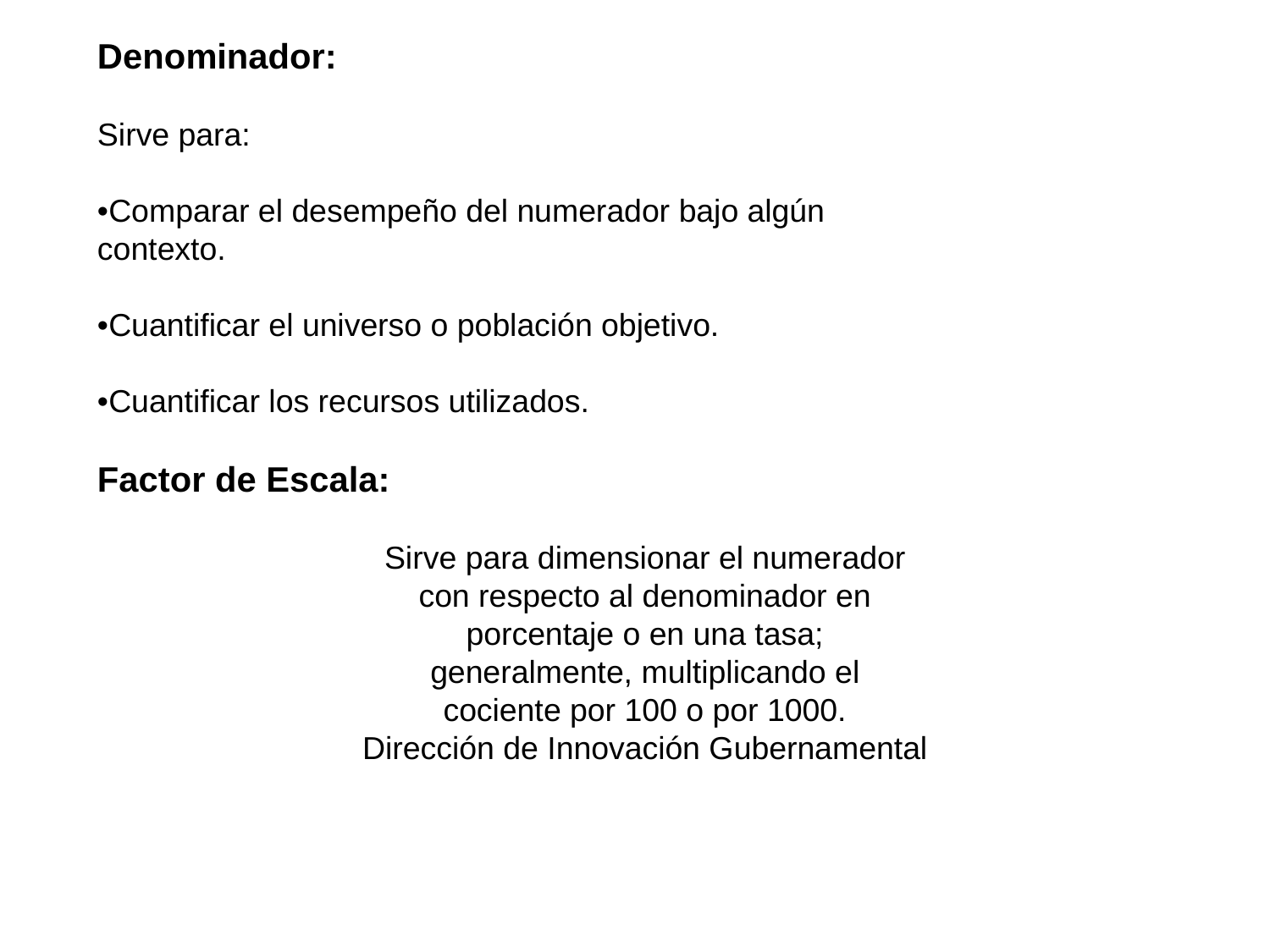

Denominador:

Sirve para:

•Comparar el desempeño del numerador bajo algún
contexto.

•Cuantificar el universo o población objetivo.

•Cuantificar los recursos utilizados.

Factor de Escala:

Sirve para dimensionar el numerador
con respecto al denominador en
porcentaje o en una tasa;
generalmente, multiplicando el
cociente por 100 o por 1000.
Dirección de Innovación Gubernamental